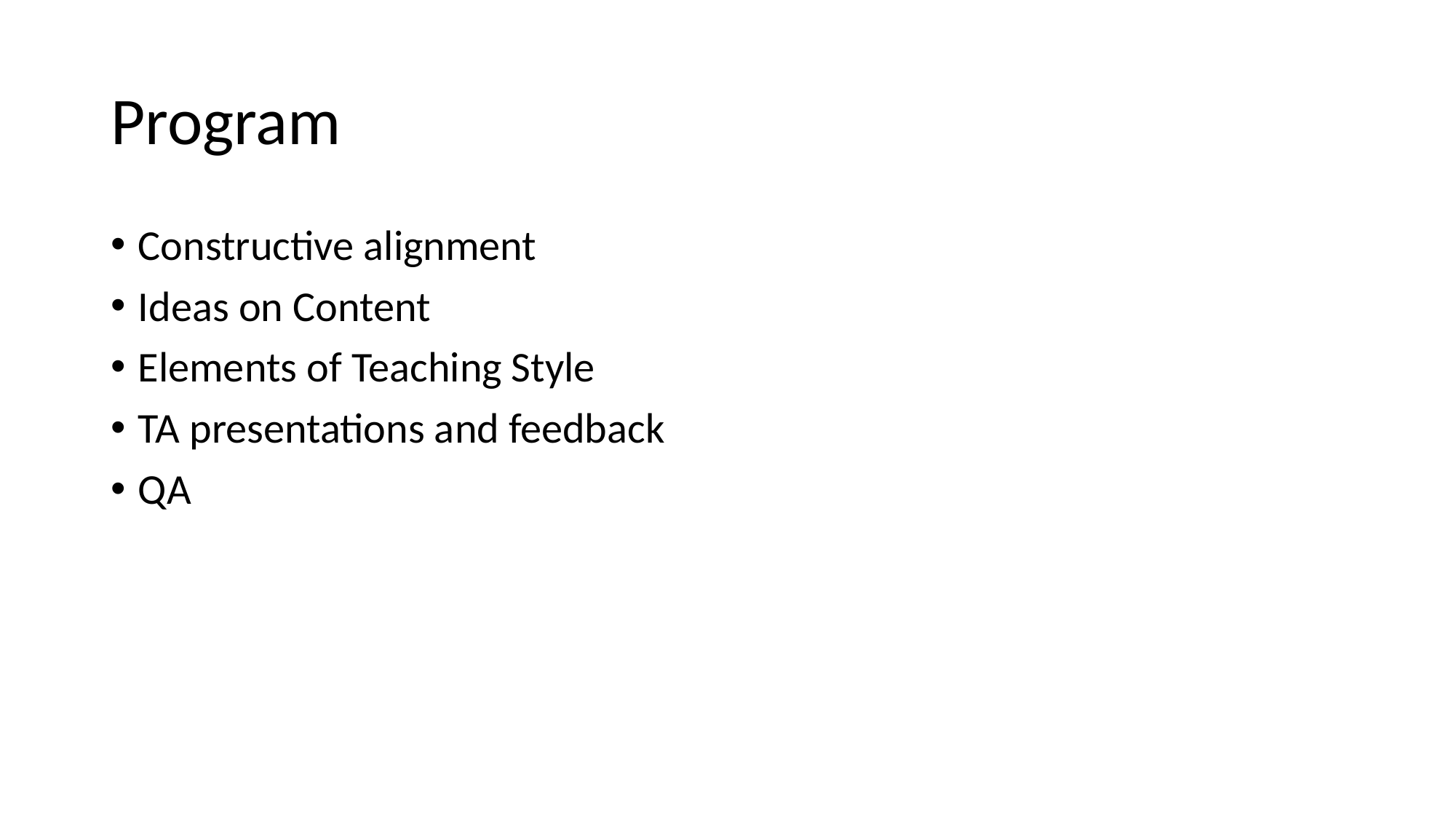

# Program
Constructive alignment
Ideas on Content
Elements of Teaching Style
TA presentations and feedback
QA